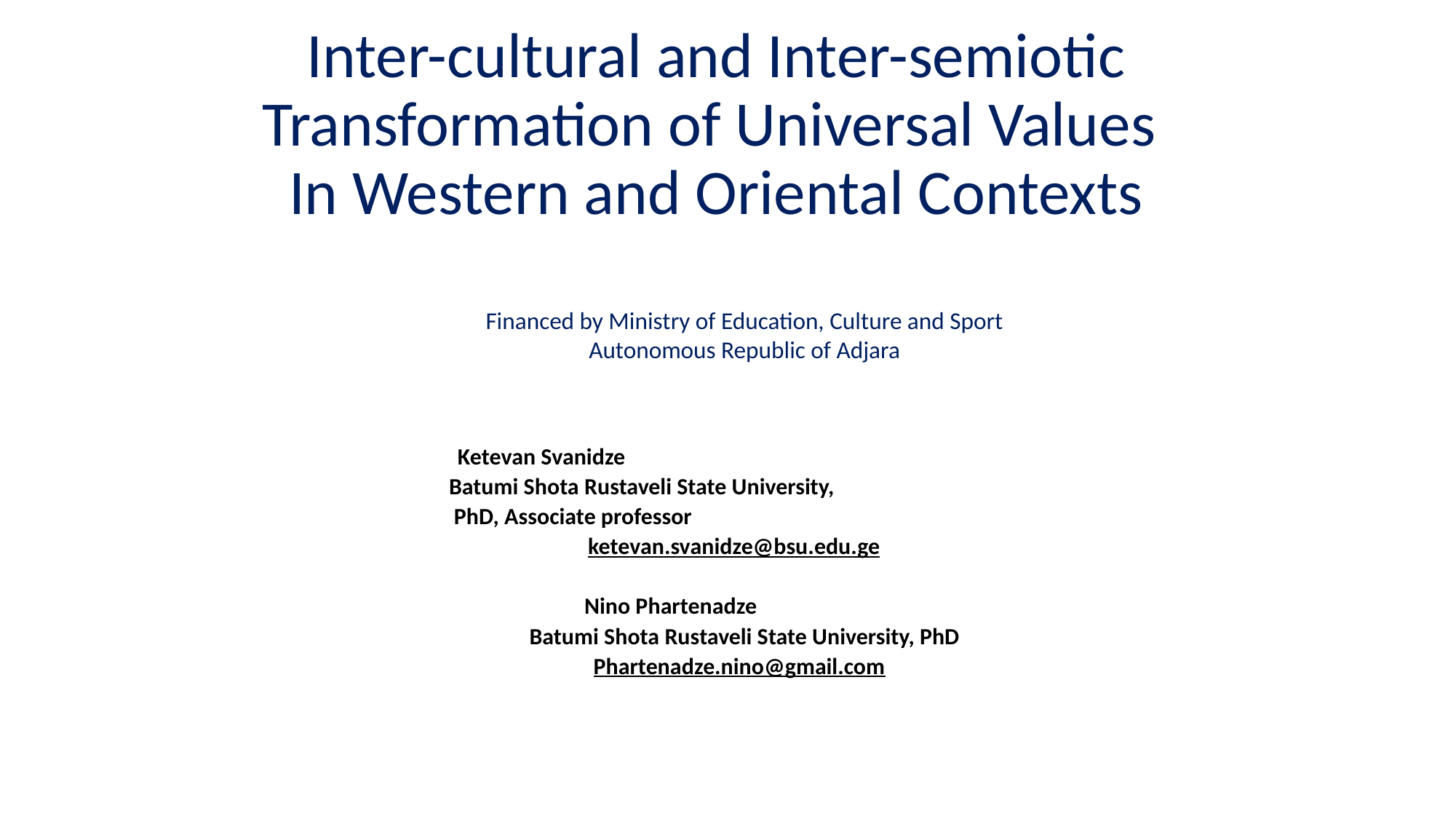

# Inter-cultural and Inter-semiotic Transformation of Universal Values In Western and Oriental Contexts
Financed by Ministry of Education, Culture and Sport
Autonomous Republic of Adjara
Ketevan Svanidze
Batumi Shota Rustaveli State University,
PhD, Associate professor
ketevan.svanidze@bsu.edu.ge

Nino Phartenadze
Batumi Shota Rustaveli State University, PhD
Phartenadze.nino@gmail.com